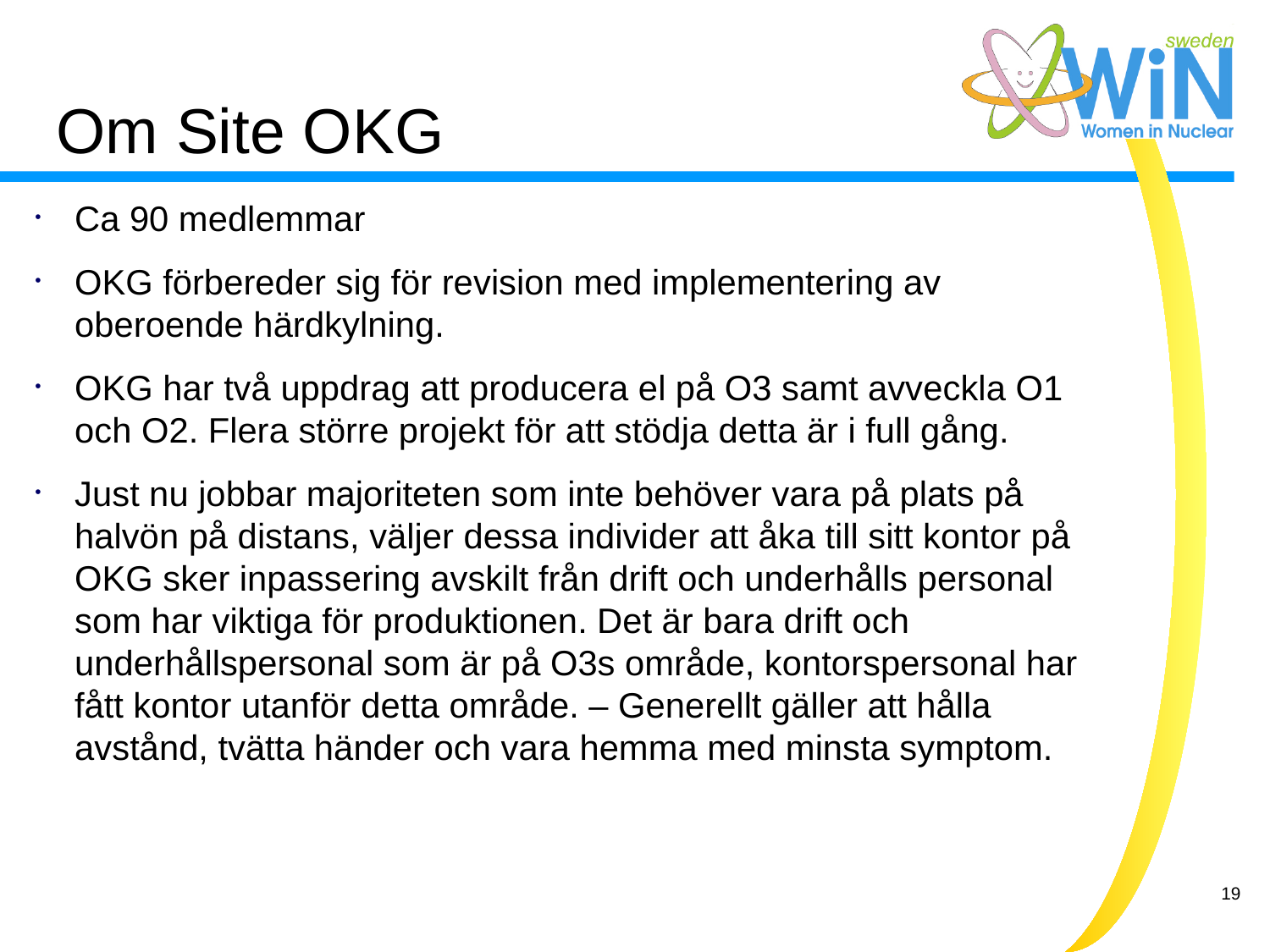

# Om Site OKG
Ca 90 medlemmar
OKG förbereder sig för revision med implementering av oberoende härdkylning.
OKG har två uppdrag att producera el på O3 samt avveckla O1 och O2. Flera större projekt för att stödja detta är i full gång.
Just nu jobbar majoriteten som inte behöver vara på plats på halvön på distans, väljer dessa individer att åka till sitt kontor på OKG sker inpassering avskilt från drift och underhålls personal som har viktiga för produktionen. Det är bara drift och underhållspersonal som är på O3s område, kontorspersonal har fått kontor utanför detta område. – Generellt gäller att hålla avstånd, tvätta händer och vara hemma med minsta symptom.